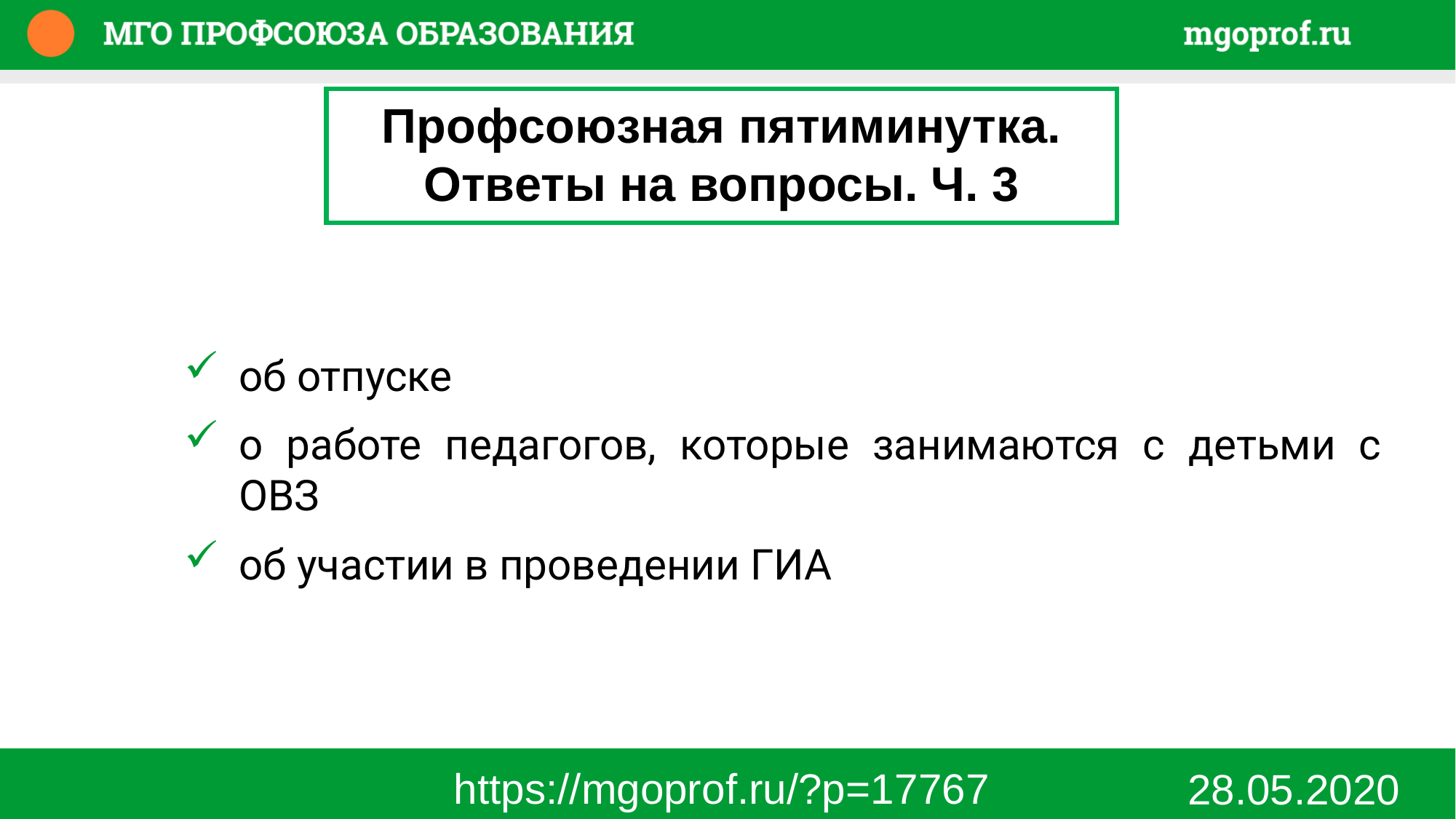

Профсоюзная пятиминутка. Ответы на вопросы. Ч. 3
об отпуске
о работе педагогов, которые занимаются с детьми с ОВЗ
об участии в проведении ГИА
https://mgoprof.ru/?p=17767
28.05.2020